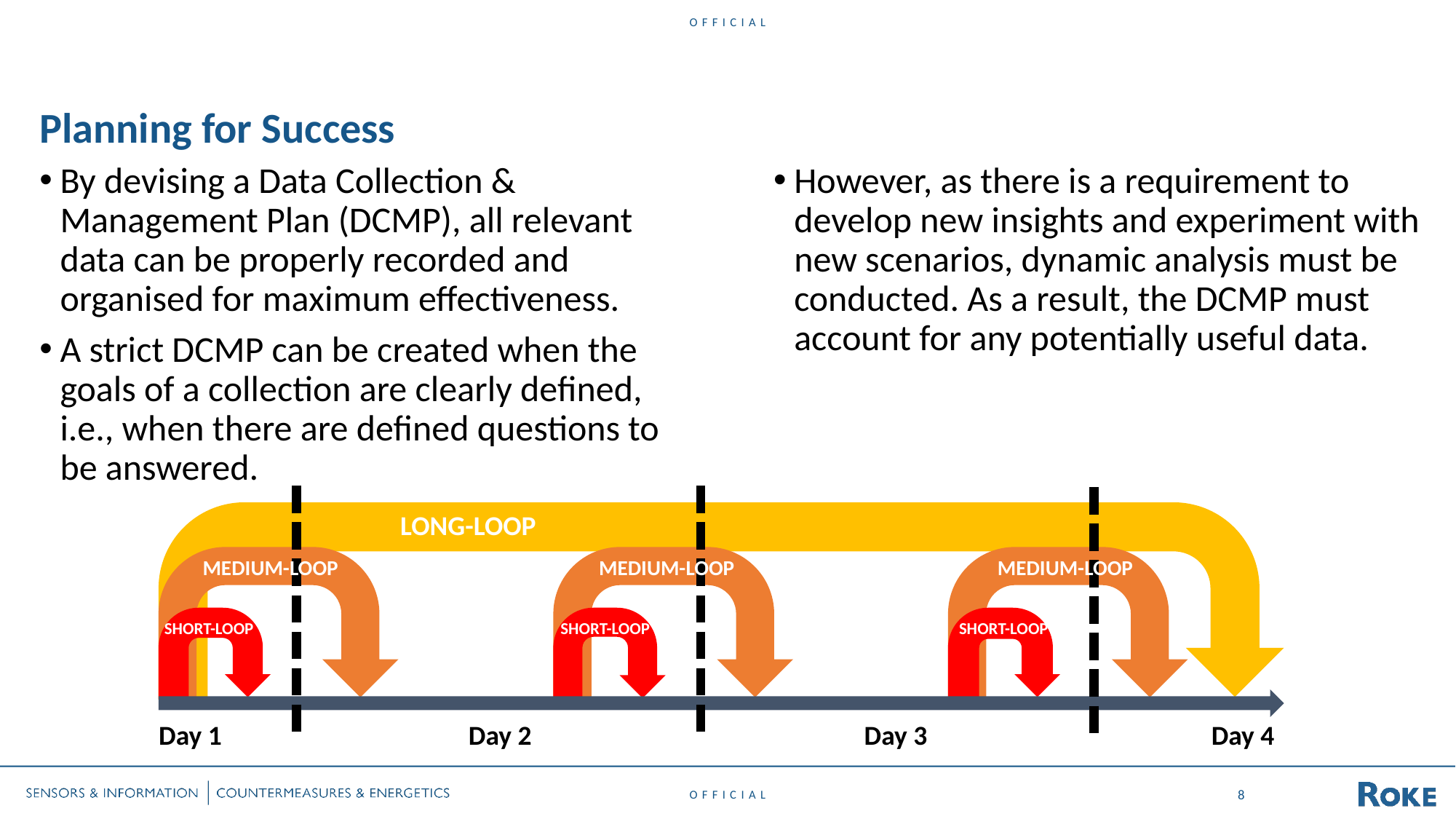

# Planning for Success
By devising a Data Collection & Management Plan (DCMP), all relevant data can be properly recorded and organised for maximum effectiveness.
A strict DCMP can be created when the goals of a collection are clearly defined, i.e., when there are defined questions to be answered.
However, as there is a requirement to develop new insights and experiment with new scenarios, dynamic analysis must be conducted. As a result, the DCMP must account for any potentially useful data.

LONG-LOOP

MEDIUM-LOOP
MEDIUM-LOOP
MEDIUM-LOOP

SHORT-LOOP
SHORT-LOOP
SHORT-LOOP

Day 1
Day 2
Day 3
Day 4